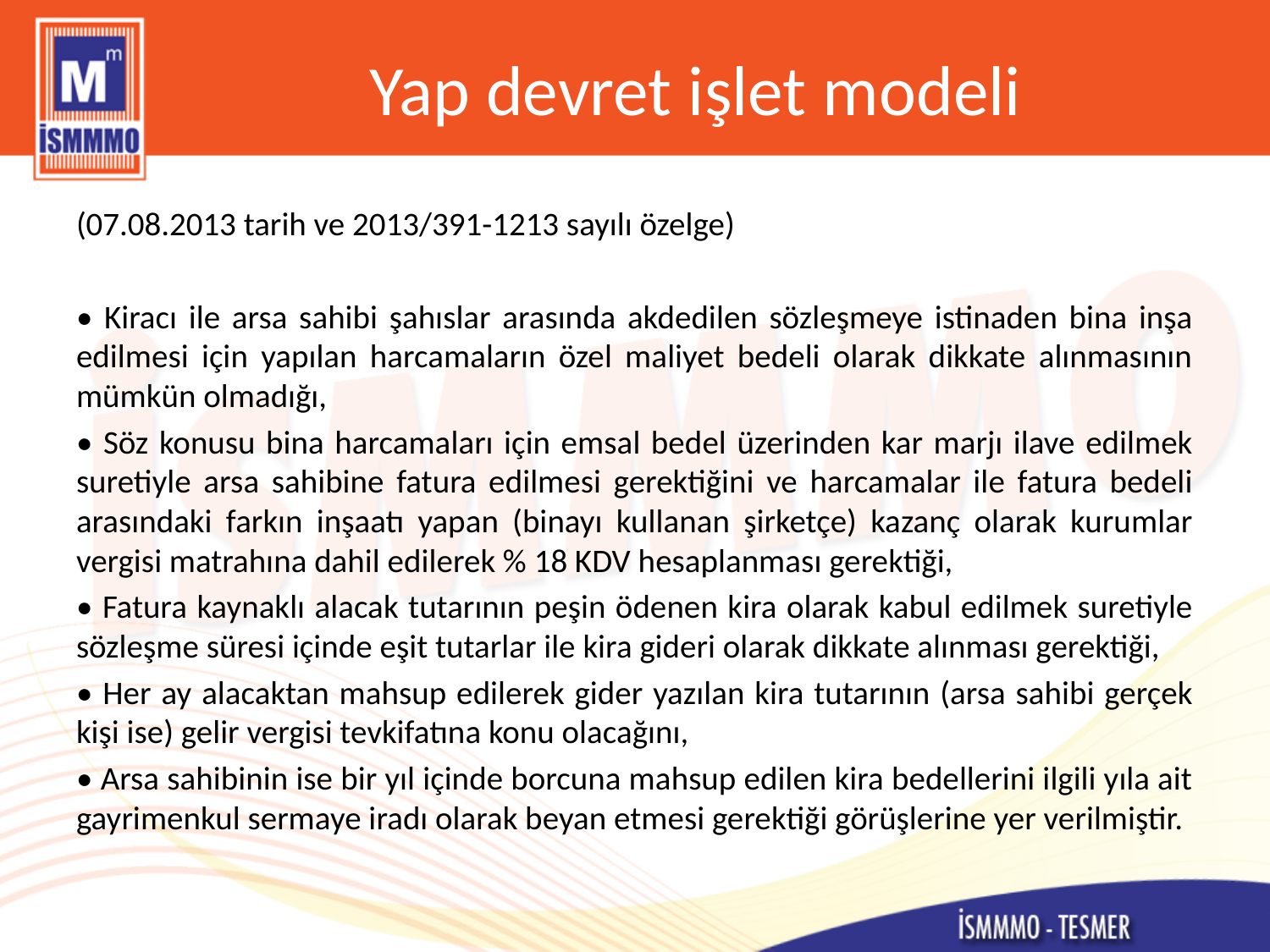

# Yap devret işlet modeli
(07.08.2013 tarih ve 2013/391-1213 sayılı özelge)

• Kiracı ile arsa sahibi şahıslar arasında akdedilen sözleşmeye istinaden bina inşa edilmesi için yapılan harcamaların özel maliyet bedeli olarak dikkate alınmasının mümkün olmadığı,
• Söz konusu bina harcamaları için emsal bedel üzerinden kar marjı ilave edilmek suretiyle arsa sahibine fatura edilmesi gerektiğini ve harcamalar ile fatura bedeli arasındaki farkın inşaatı yapan (binayı kullanan şirketçe) kazanç olarak kurumlar vergisi matrahına dahil edilerek % 18 KDV hesaplanması gerektiği,
• Fatura kaynaklı alacak tutarının peşin ödenen kira olarak kabul edilmek suretiyle sözleşme süresi içinde eşit tutarlar ile kira gideri olarak dikkate alınması gerektiği,
• Her ay alacaktan mahsup edilerek gider yazılan kira tutarının (arsa sahibi gerçek kişi ise) gelir vergisi tevkifatına konu olacağını,
• Arsa sahibinin ise bir yıl içinde borcuna mahsup edilen kira bedellerini ilgili yıla ait gayrimenkul sermaye iradı olarak beyan etmesi gerektiği görüşlerine yer verilmiştir.